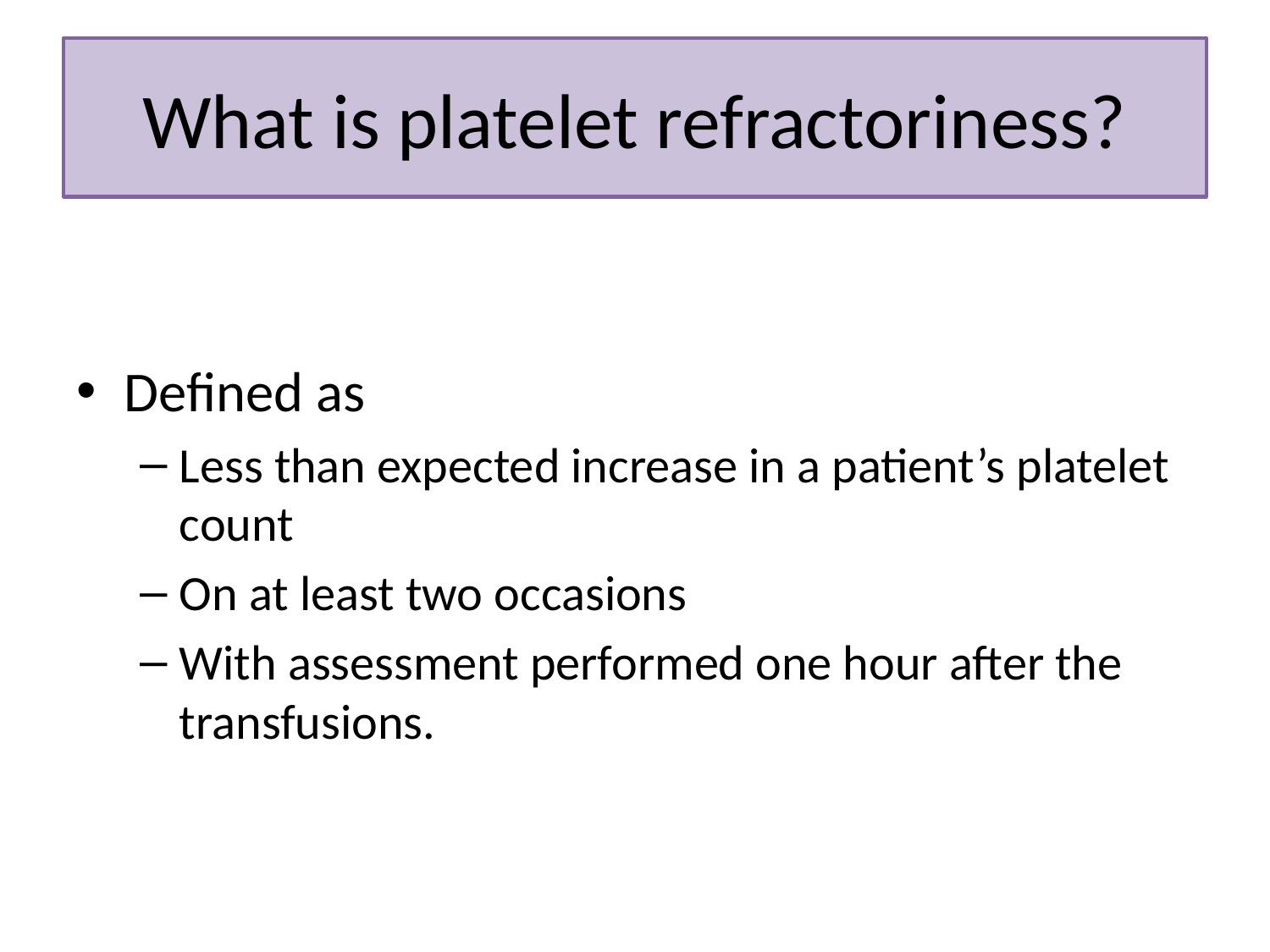

# What is platelet refractoriness?
Defined as
Less than expected increase in a patient’s platelet count
On at least two occasions
With assessment performed one hour after the transfusions.